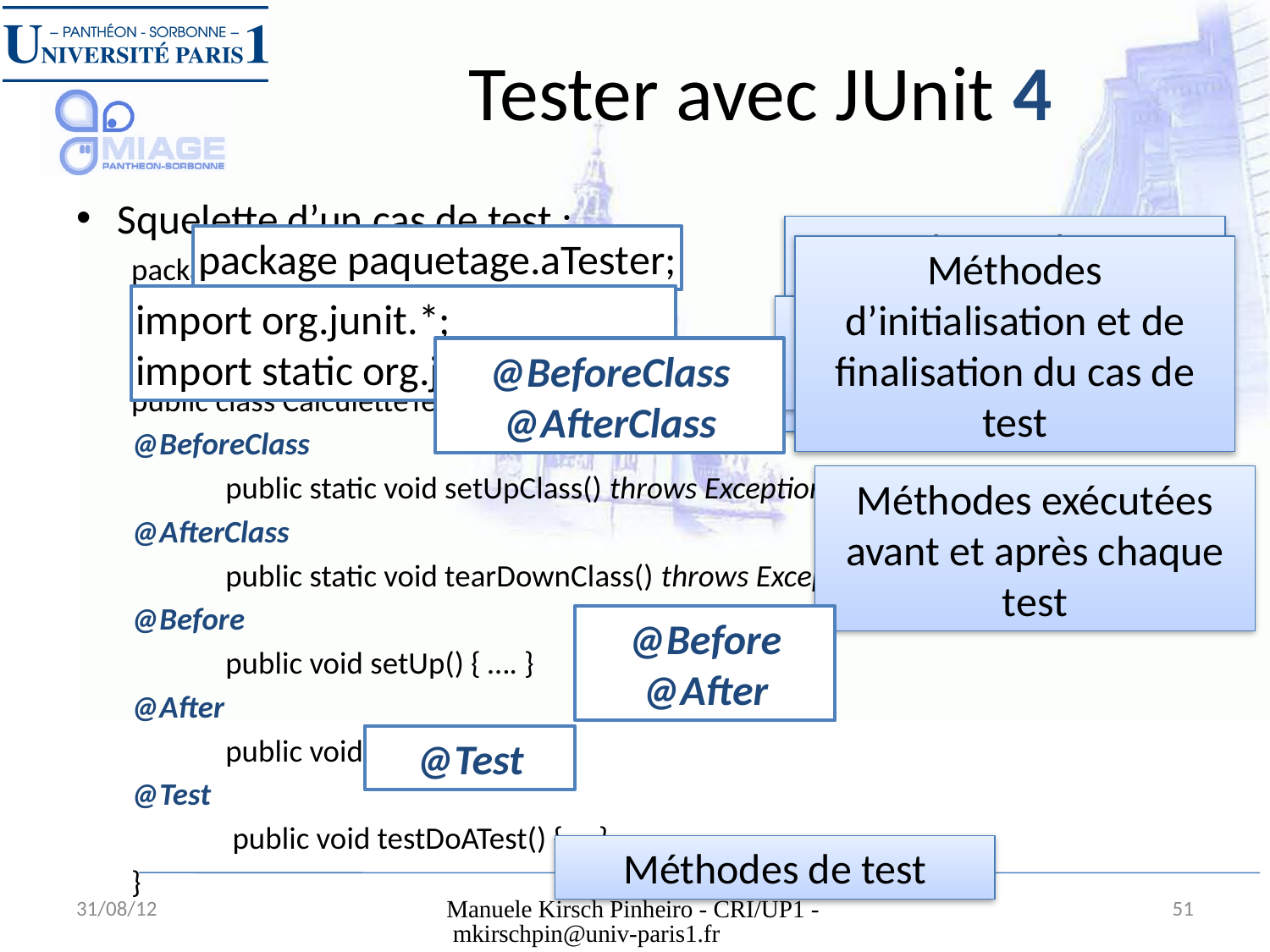

# Tester avec JUnit 4
Squelette d’un cas de test :
package paquetage.aTester;
import org.junit.*;
import static org.junit.Assert.*;
public class CalculetteTest {
	@BeforeClass
    	public static void setUpClass() throws Exception { … }
	@AfterClass
    	public static void tearDownClass() throws Exception { … }
	@Before
    	public void setUp() { …. }
	@After
    	public void tearDown() { … }
	@Test
   	 public void testDoATest() { … }
}
Les classes de test s’organisent dans la même hiérarchie que les classes testées
package paquetage.aTester;
Méthodes d’initialisation et de finalisation du cas de test
import org.junit.*;
import static org.junit.Assert.*;
Framework JUnit 4
org.junit.*
@BeforeClass
@AfterClass
Méthodes exécutées avant et après chaque test
@Before
@After
@Test
Méthodes de test
31/08/12
Manuele Kirsch Pinheiro - CRI/UP1 - mkirschpin@univ-paris1.fr
51